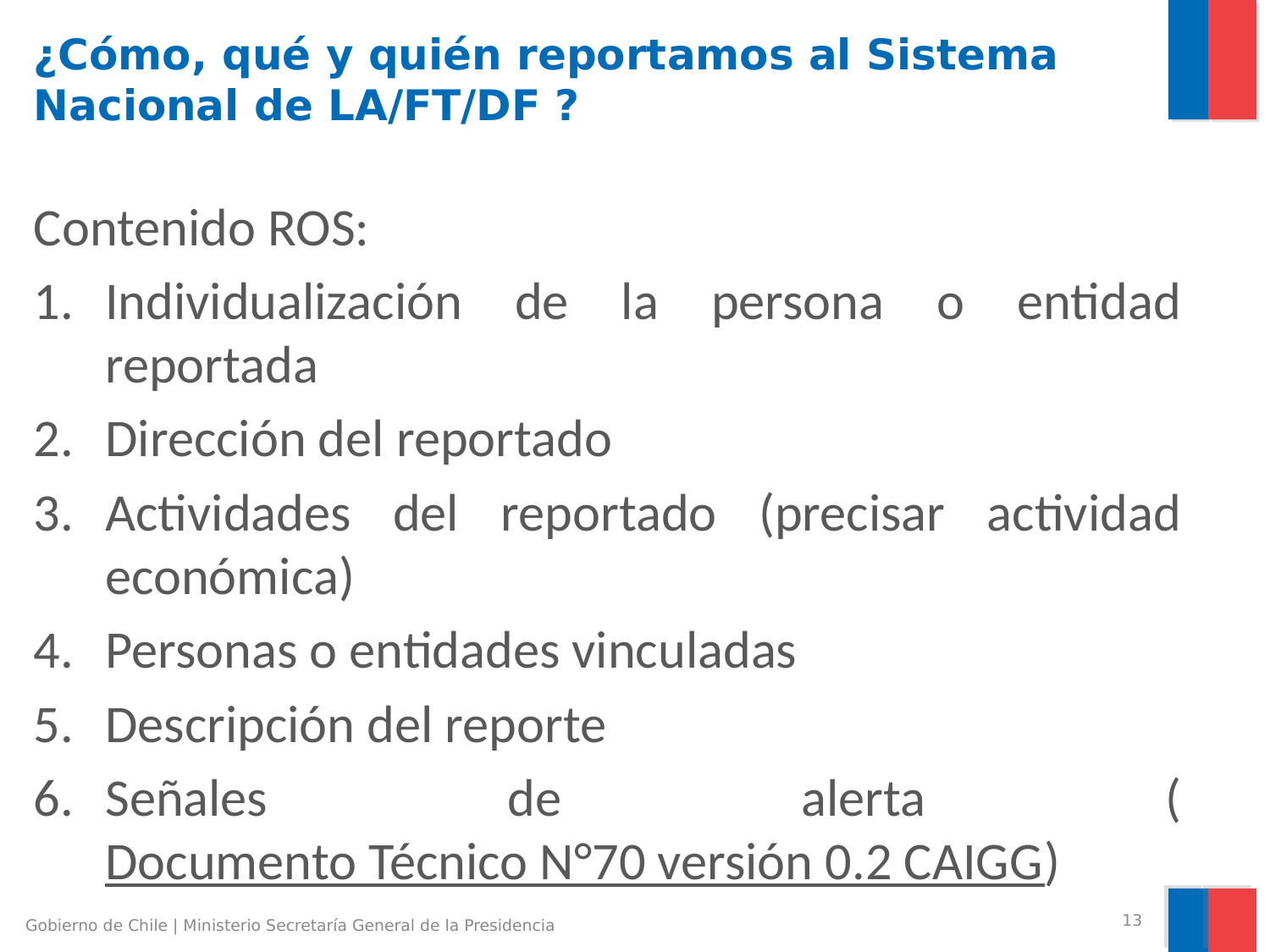

# ¿Cómo, qué y quién reportamos al Sistema Nacional de LA/FT/DF ?

Contenido ROS:
Individualización de la persona o entidad reportada
Dirección del reportado
Actividades del reportado (precisar actividad económica)
Personas o entidades vinculadas
Descripción del reporte
Señales de alerta (Documento Técnico N°70 versión 0.2 CAIGG)

13
Gobierno de Chile | Ministerio Secretaría General de la Presidencia